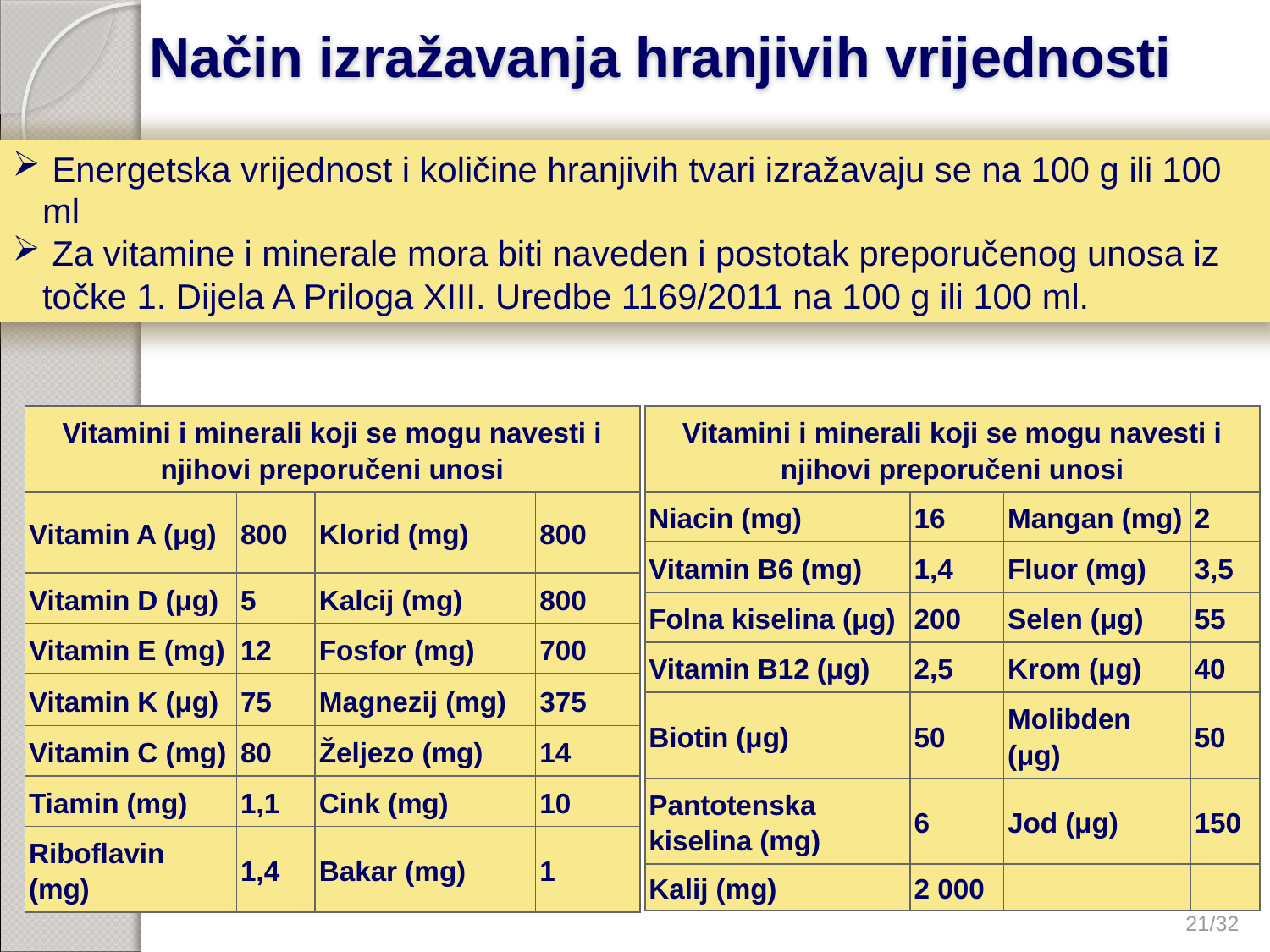

# Način izražavanja hranjivih vrijednosti
 Energetska vrijednost i količine hranjivih tvari izražavaju se na 100 g ili 100 ml
 Za vitamine i minerale mora biti naveden i postotak preporučenog unosa iz točke 1. Dijela A Priloga XIII. Uredbe 1169/2011 na 100 g ili 100 ml.
| Vitamini i minerali koji se mogu navesti i njihovi preporučeni unosi |  |  |  |
| --- | --- | --- | --- |
| Niacin (mg) | 16 | Mangan (mg) | 2 |
| Vitamin B6 (mg) | 1,4 | Fluor (mg) | 3,5 |
| Folna kiselina (μg) | 200 | Selen (μg) | 55 |
| Vitamin B12 (μg) | 2,5 | Krom (μg) | 40 |
| Biotin (μg) | 50 | Molibden (μg) | 50 |
| Pantotenska kiselina (mg) | 6 | Jod (μg) | 150 |
| Kalij (mg) | 2 000 |  |  |
| Vitamini i minerali koji se mogu navesti i njihovi preporučeni unosi |  |  |  |
| --- | --- | --- | --- |
| Vitamin A (μg) | 800 | Klorid (mg) | 800 |
| Vitamin D (μg) | 5 | Kalcij (mg) | 800 |
| Vitamin E (mg) | 12 | Fosfor (mg) | 700 |
| Vitamin K (μg) | 75 | Magnezij (mg) | 375 |
| Vitamin C (mg) | 80 | Željezo (mg) | 14 |
| Tiamin (mg) | 1,1 | Cink (mg) | 10 |
| Riboflavin (mg) | 1,4 | Bakar (mg) | 1 |
21/32